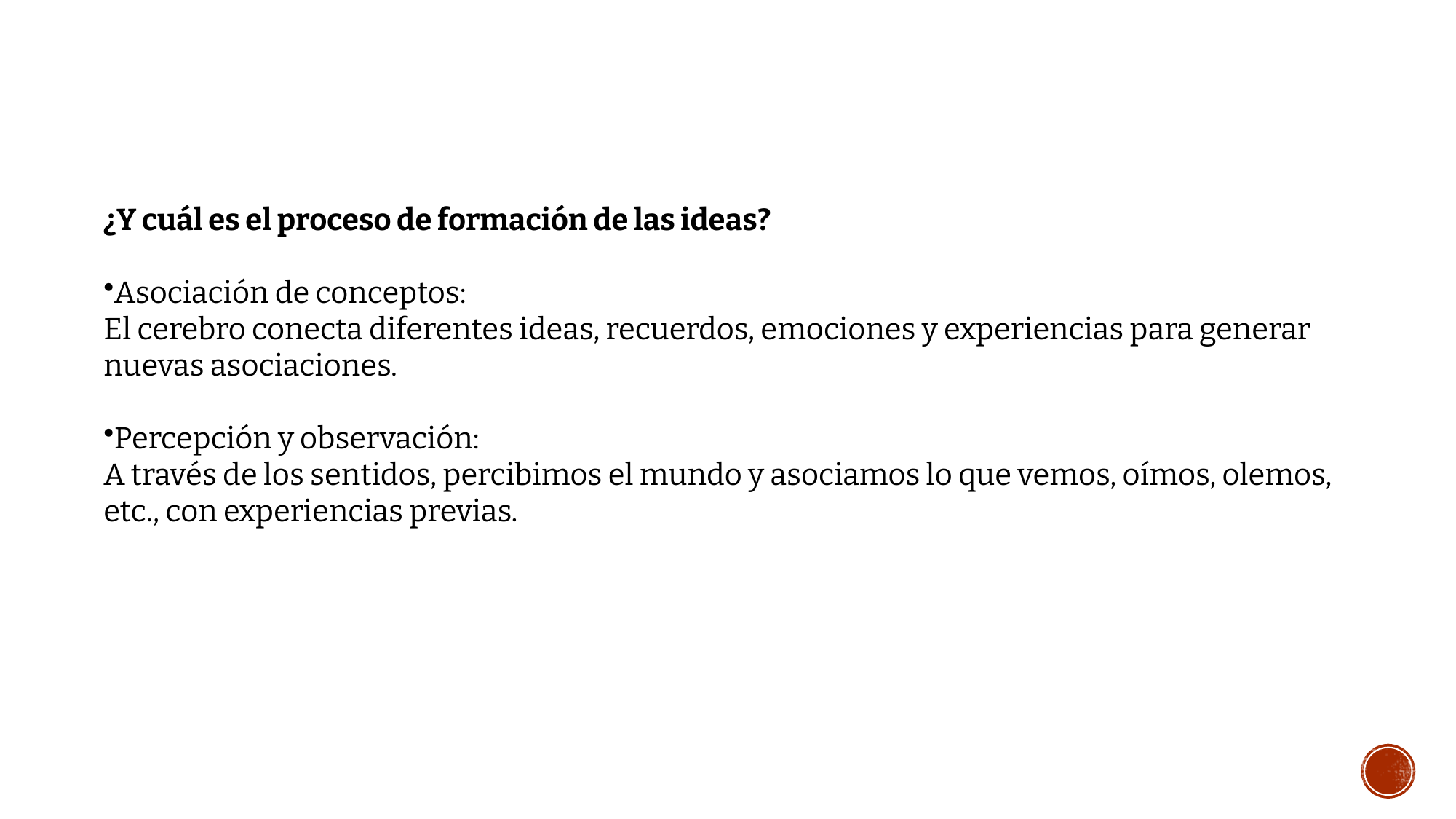

¿Y cuál es el proceso de formación de las ideas?

Asociación de conceptos:
El cerebro conecta diferentes ideas, recuerdos, emociones y experiencias para generar nuevas asociaciones.

Percepción y observación:
A través de los sentidos, percibimos el mundo y asociamos lo que vemos, oímos, olemos, etc., con experiencias previas.